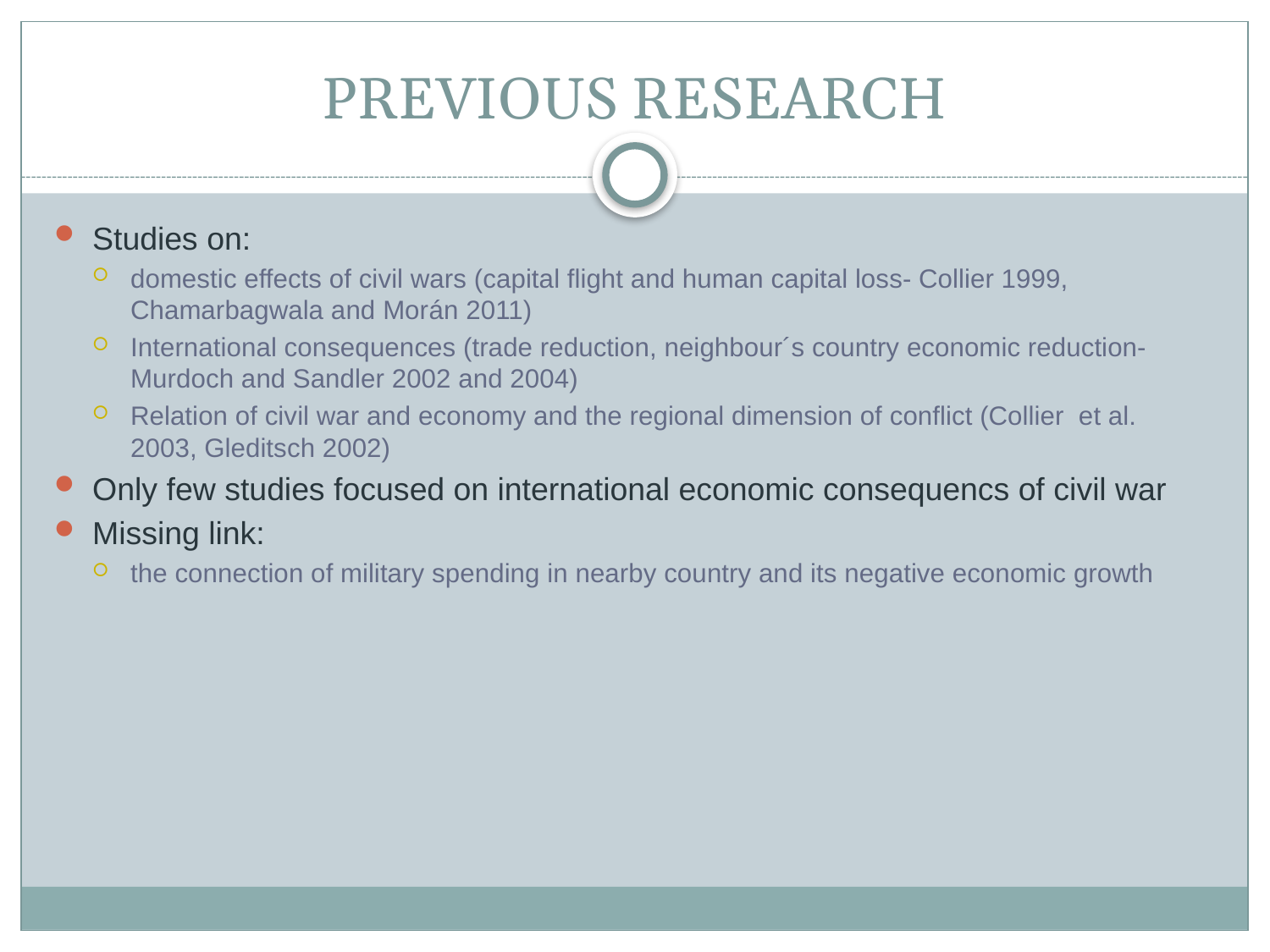

# PREVIOUS RESEARCH
Studies on:
domestic effects of civil wars (capital flight and human capital loss- Collier 1999, Chamarbagwala and Morán 2011)
International consequences (trade reduction, neighbour´s country economic reduction- Murdoch and Sandler 2002 and 2004)
Relation of civil war and economy and the regional dimension of conflict (Collier  et al. 2003, Gleditsch 2002)
Only few studies focused on international economic consequencs of civil war
Missing link:
the connection of military spending in nearby country and its negative economic growth